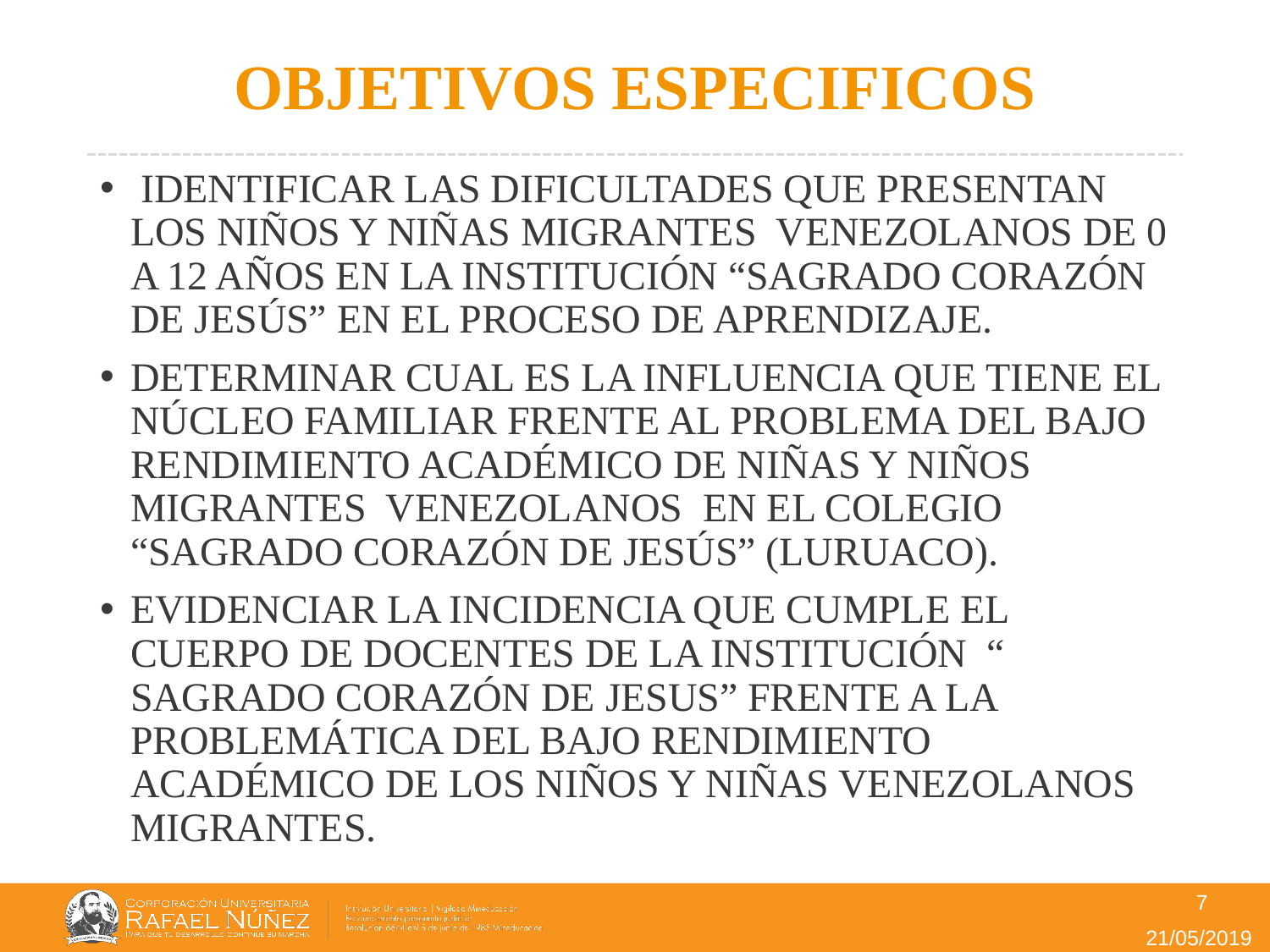

# OBJETIVOS ESPECIFICOS
 IDENTIFICAR LAS DIFICULTADES QUE PRESENTAN LOS NIÑOS Y NIÑAS MIGRANTES  VENEZOLANOS DE 0 A 12 AÑOS EN LA INSTITUCIÓN “SAGRADO CORAZÓN DE JESÚS” EN EL PROCESO DE APRENDIZAJE.
DETERMINAR CUAL ES LA INFLUENCIA QUE TIENE EL NÚCLEO FAMILIAR FRENTE AL PROBLEMA DEL BAJO  RENDIMIENTO ACADÉMICO DE NIÑAS Y NIÑOS MIGRANTES  VENEZOLANOS  EN EL COLEGIO “SAGRADO CORAZÓN DE JESÚS” (LURUACO).
EVIDENCIAR LA INCIDENCIA QUE CUMPLE EL CUERPO DE DOCENTES DE LA INSTITUCIÓN  “ SAGRADO CORAZÓN DE JESUS” FRENTE A LA PROBLEMÁTICA DEL BAJO RENDIMIENTO ACADÉMICO DE LOS NIÑOS Y NIÑAS VENEZOLANOS MIGRANTES.
7